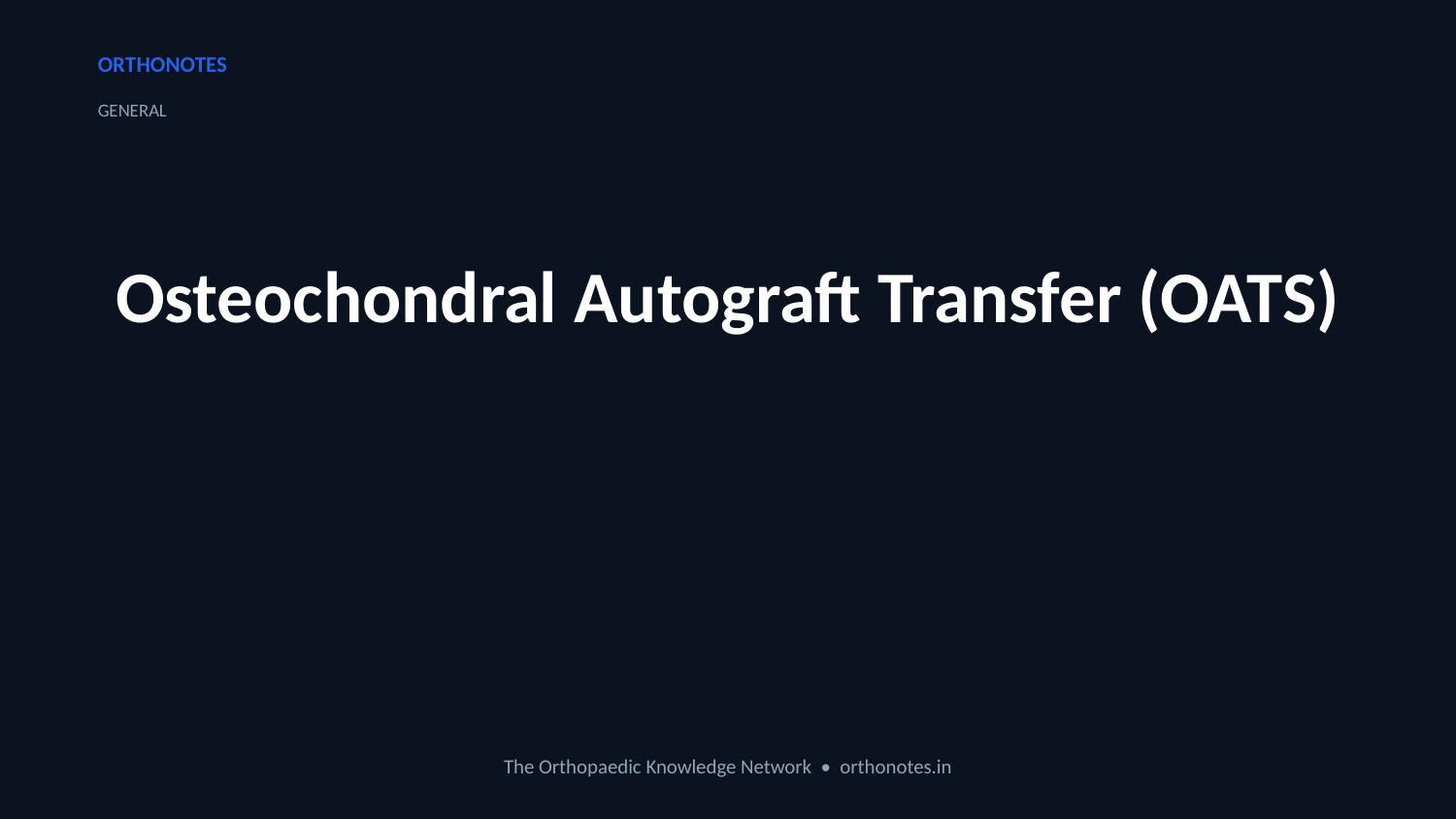

ORTHONOTES
GENERAL
Osteochondral Autograft Transfer (OATS)
The Orthopaedic Knowledge Network  •  orthonotes.in